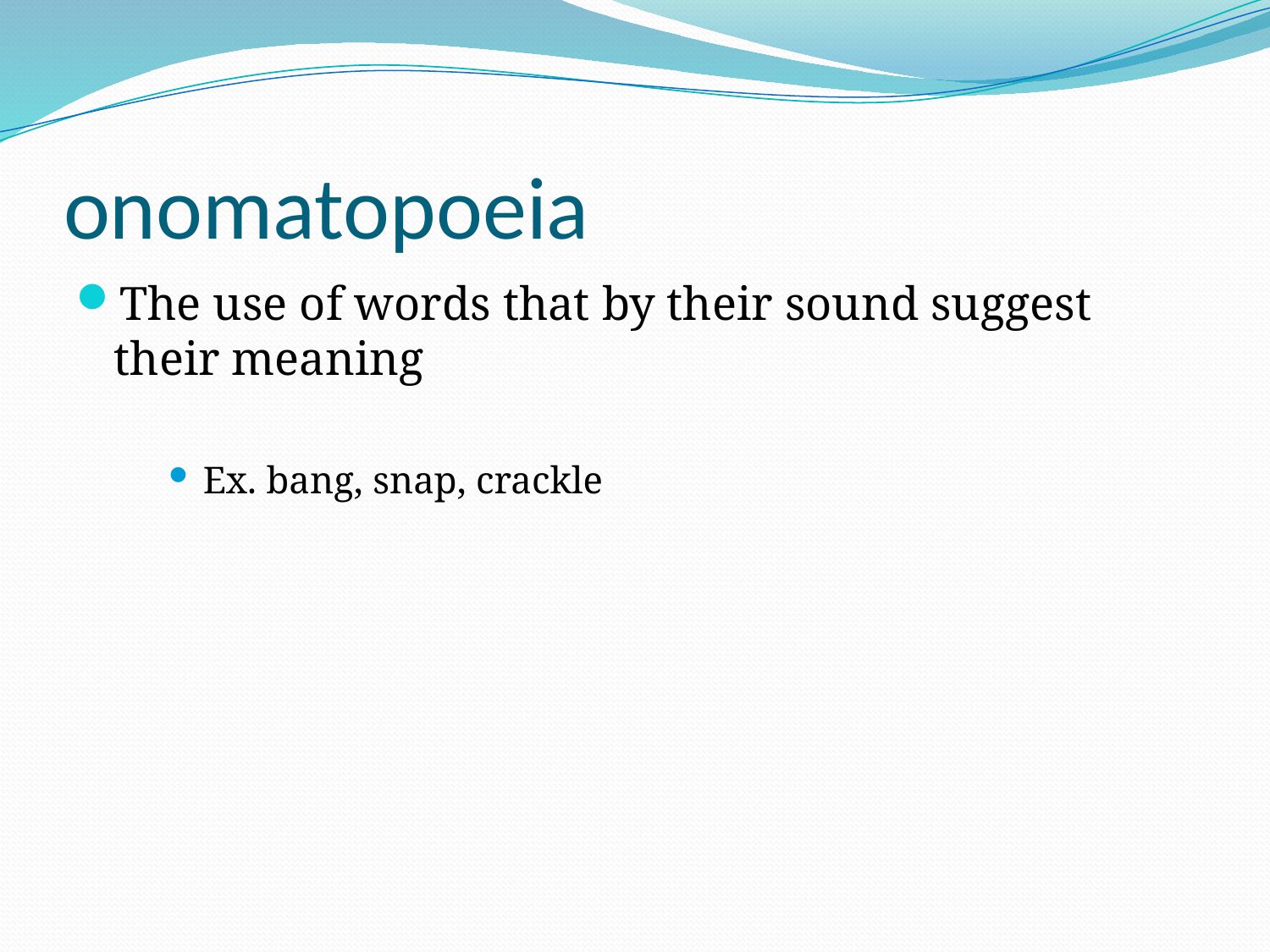

# onomatopoeia
The use of words that by their sound suggest their meaning

Ex. bang, snap, crackle